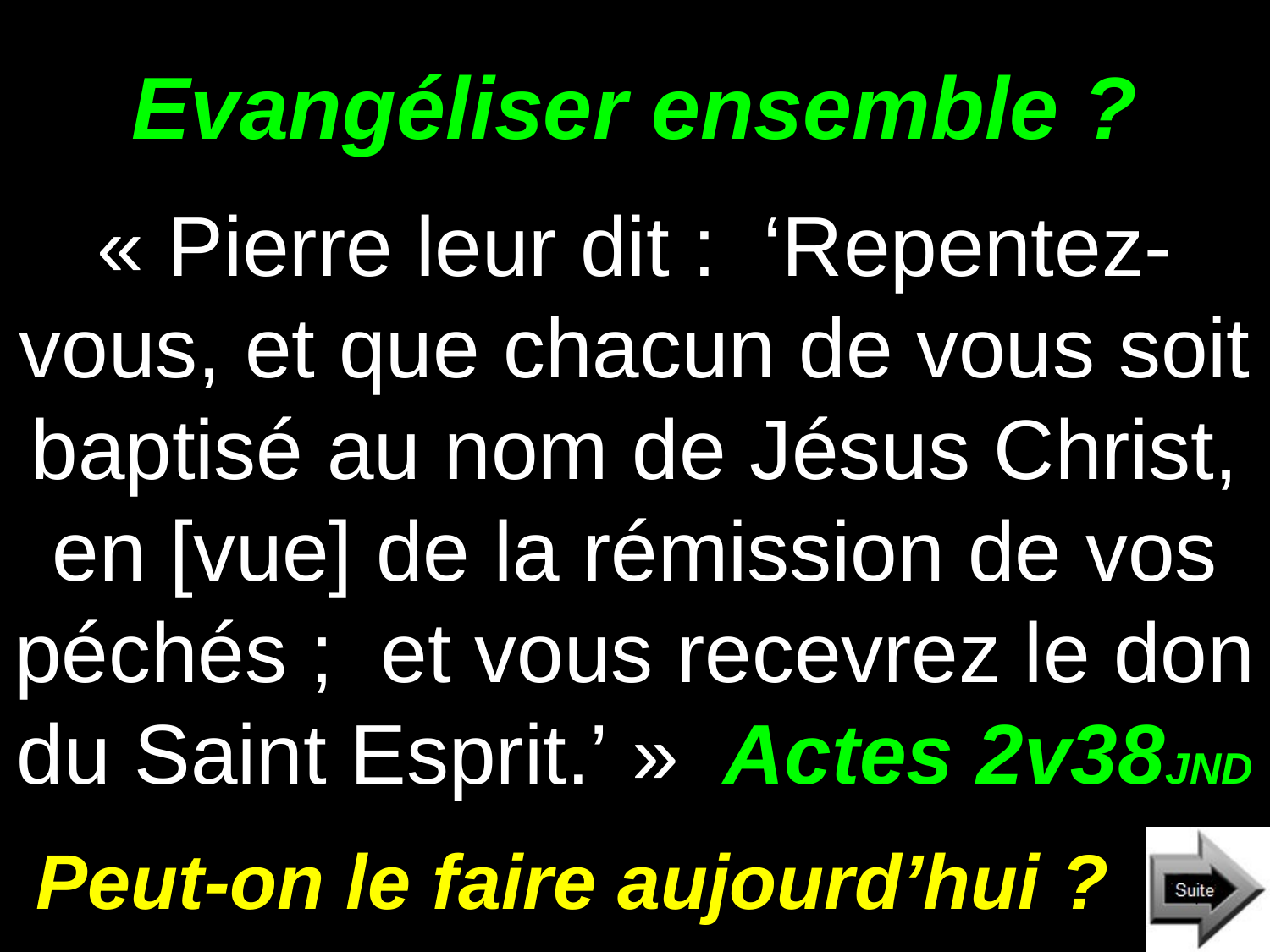

# Evangéliser ensemble ?
« Pierre leur dit :  ‘Repentez-vous, et que chacun de vous soit baptisé au nom de Jésus Christ, en [vue] de la rémission de vos péchés ;  et vous recevrez le don du Saint Esprit.’ »  Actes 2v38JND
Peut-on le faire aujourd’hui ?